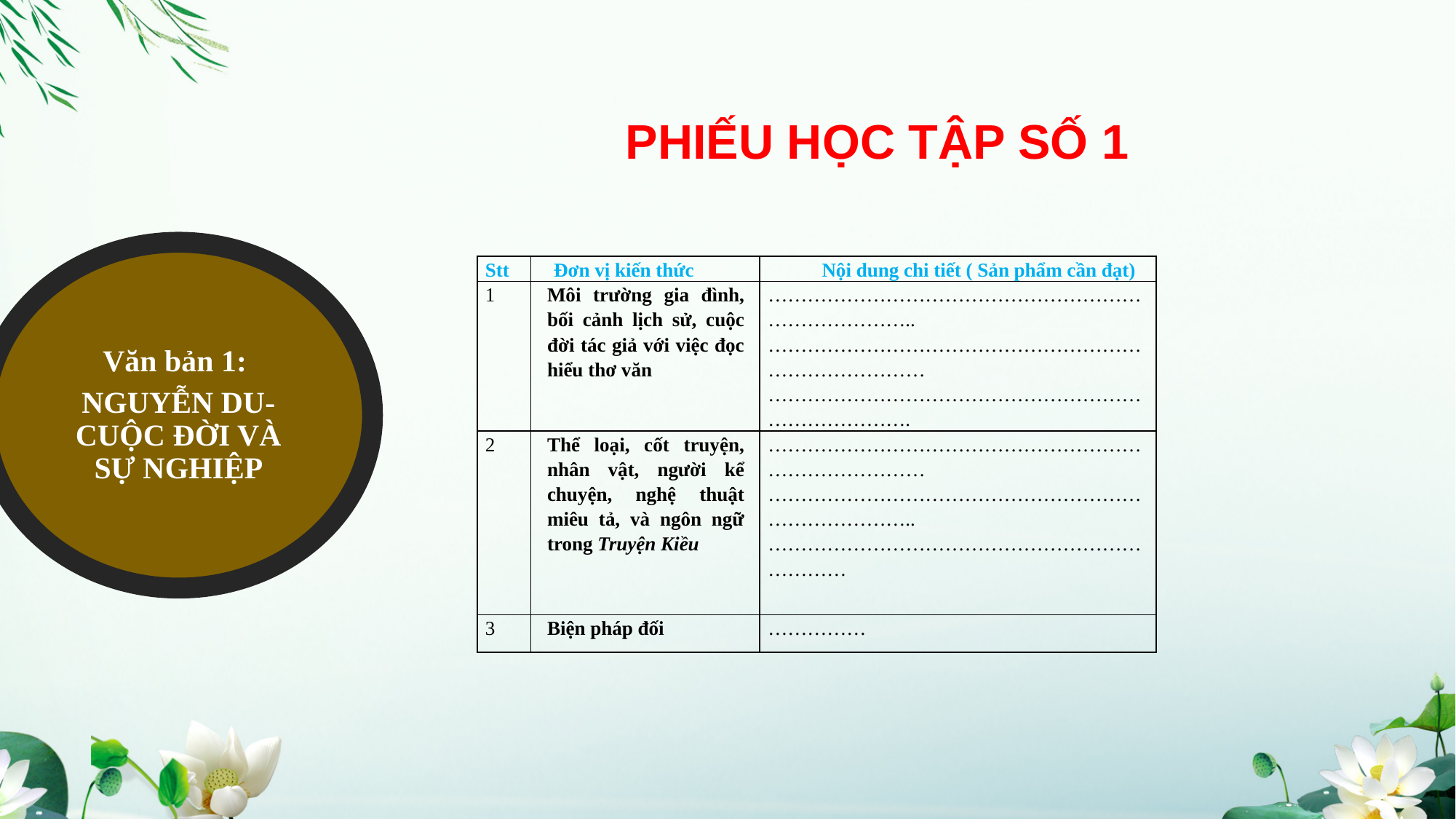

# PHIẾU HỌC TẬP SỐ 1
Văn bản 1:
NGUYỄN DU- CUỘC ĐỜI VÀ SỰ NGHIỆP
| Stt | Đơn vị kiến thức | Nội dung chi tiết ( Sản phẩm cần đạt) |
| --- | --- | --- |
| 1 | Môi trường gia đình, bối cảnh lịch sử, cuộc đời tác giả với việc đọc hiểu thơ văn | …………………………………………………………………….. ……………………………………………………………………… ……………………………………………………………………. |
| 2 | Thể loại, cốt truyện, nhân vật, người kể chuyện, nghệ thuật miêu tả, và ngôn ngữ trong Truyện Kiều | ……………………………………………………………………… …………………………………………………………………….. …………………………………………………………… |
| 3 | Biện pháp đối | …………… |